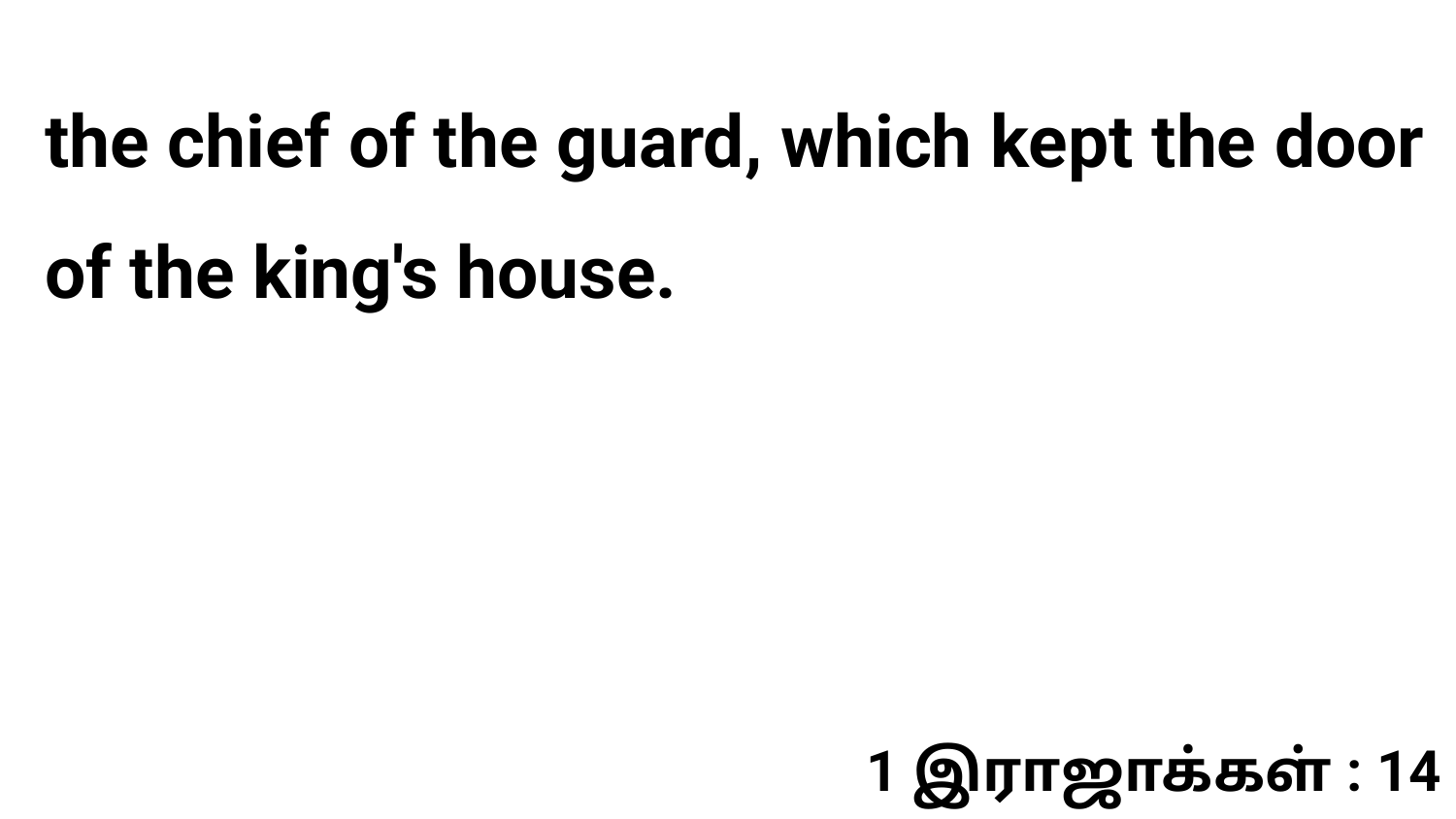

the chief of the guard, which kept the door of the king's house.
1 இராஜாக்கள் : 14